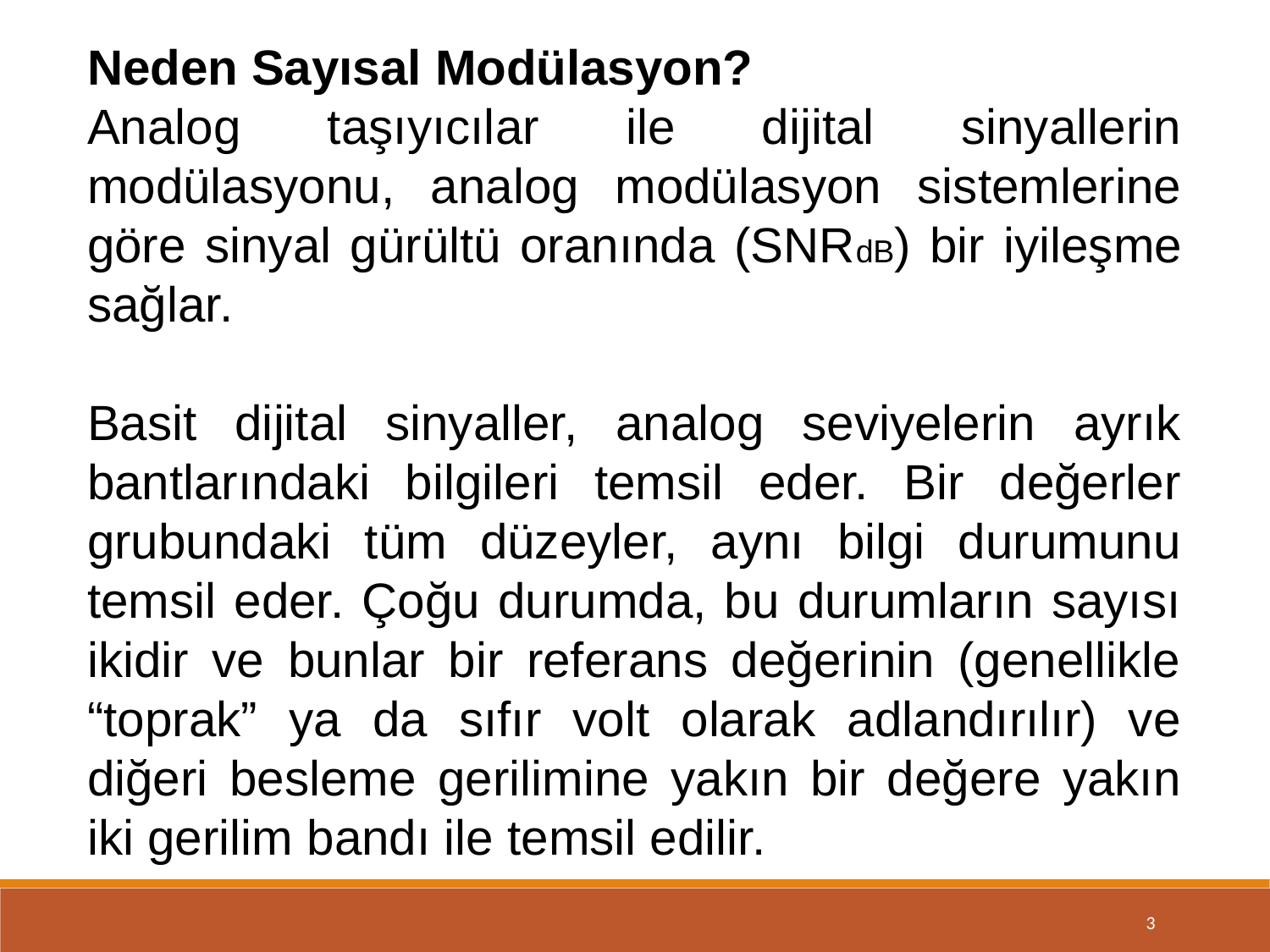

Neden Sayısal Modülasyon?
Analog taşıyıcılar ile dijital sinyallerin modülasyonu, analog modülasyon sistemlerine göre sinyal gürültü oranında (SNRdB) bir iyileşme sağlar.

Basit dijital sinyaller, analog seviyelerin ayrık bantlarındaki bilgileri temsil eder. Bir değerler grubundaki tüm düzeyler, aynı bilgi durumunu temsil eder. Çoğu durumda, bu durumların sayısı ikidir ve bunlar bir referans değerinin (genellikle “toprak” ya da sıfır volt olarak adlandırılır) ve diğeri besleme gerilimine yakın bir değere yakın iki gerilim bandı ile temsil edilir.

3